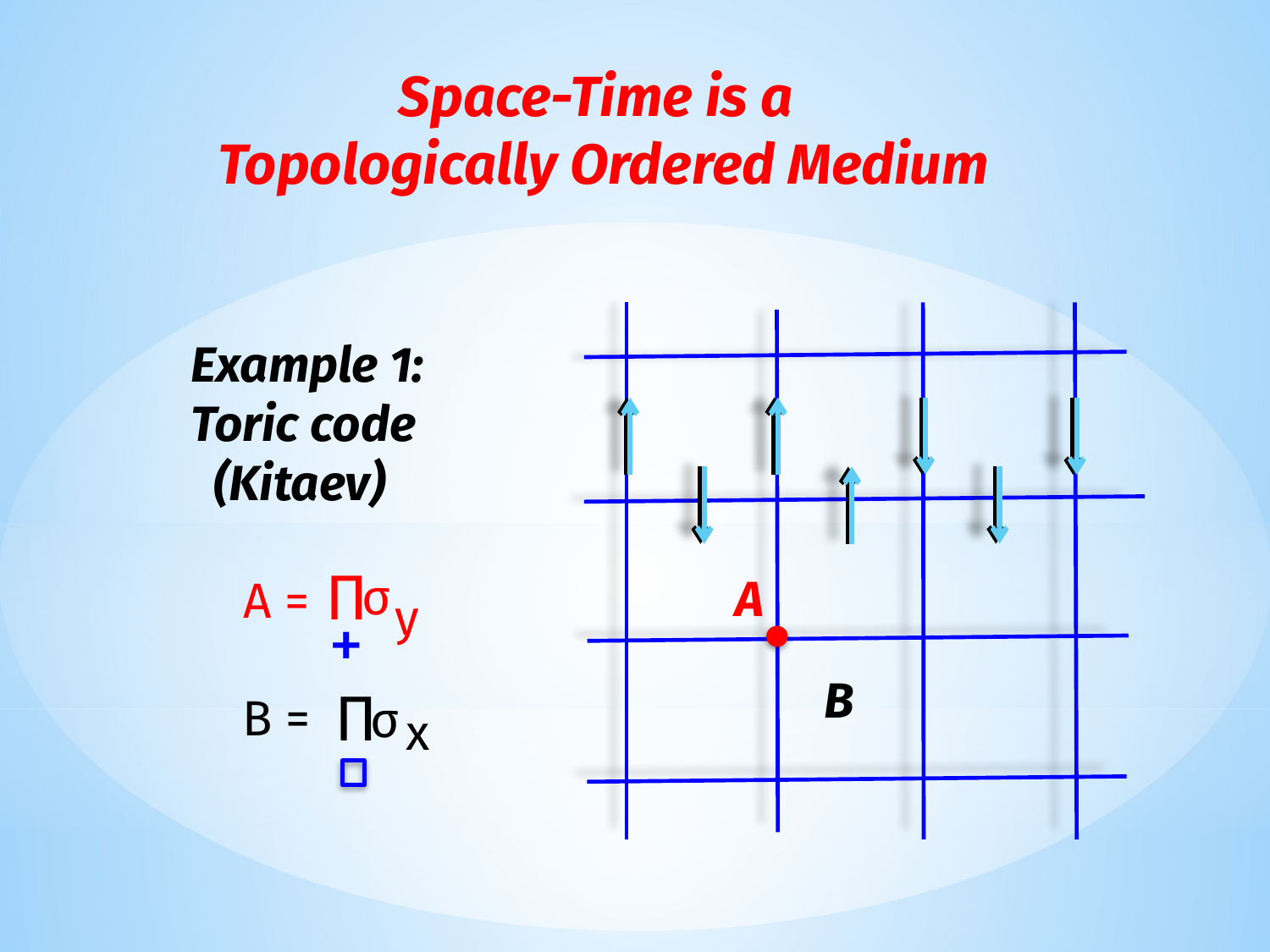

Space-Time is a
Topologically Ordered Medium
A

B
Example 1:
Toric code
  (Kitaev)
Π
σ
A =
 y
+
Π
B =
σ
x